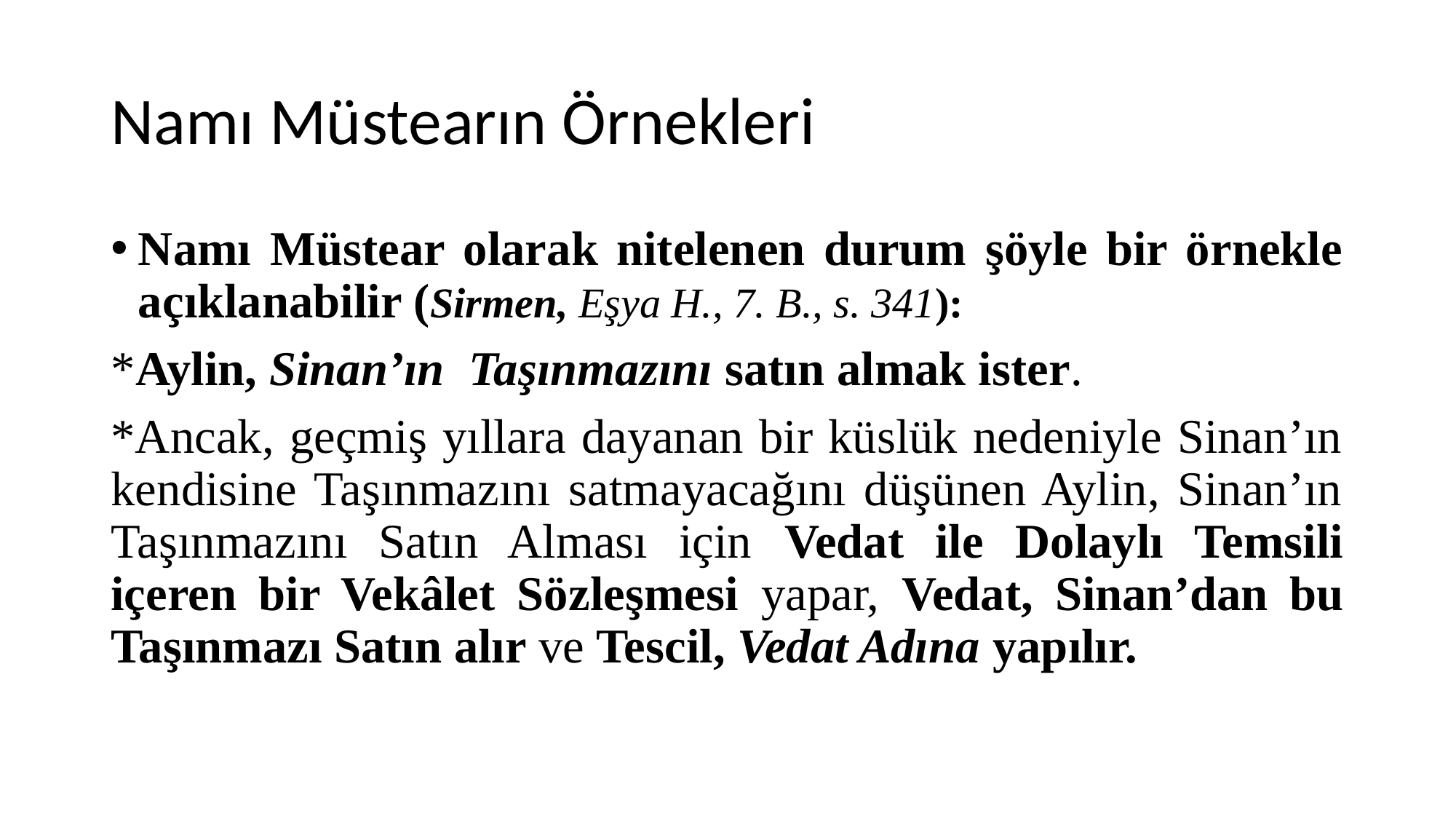

# Namı Müstearın Örnekleri
Namı Müstear olarak nitelenen durum şöyle bir örnekle açıklanabilir (Sirmen, Eşya H., 7. B., s. 341):
*Aylin, Sinan’ın  Taşınmazını satın almak ister.
*Ancak, geçmiş yıllara dayanan bir küslük nedeniyle Sinan’ın kendisine Taşınmazını satmayacağını düşünen Aylin, Sinan’ın Taşınmazını Satın Alması için Vedat ile Dolaylı Temsili içeren bir Vekâlet Sözleşmesi yapar, Vedat, Sinan’dan bu Taşınmazı Satın alır ve Tescil, Vedat Adına yapılır.